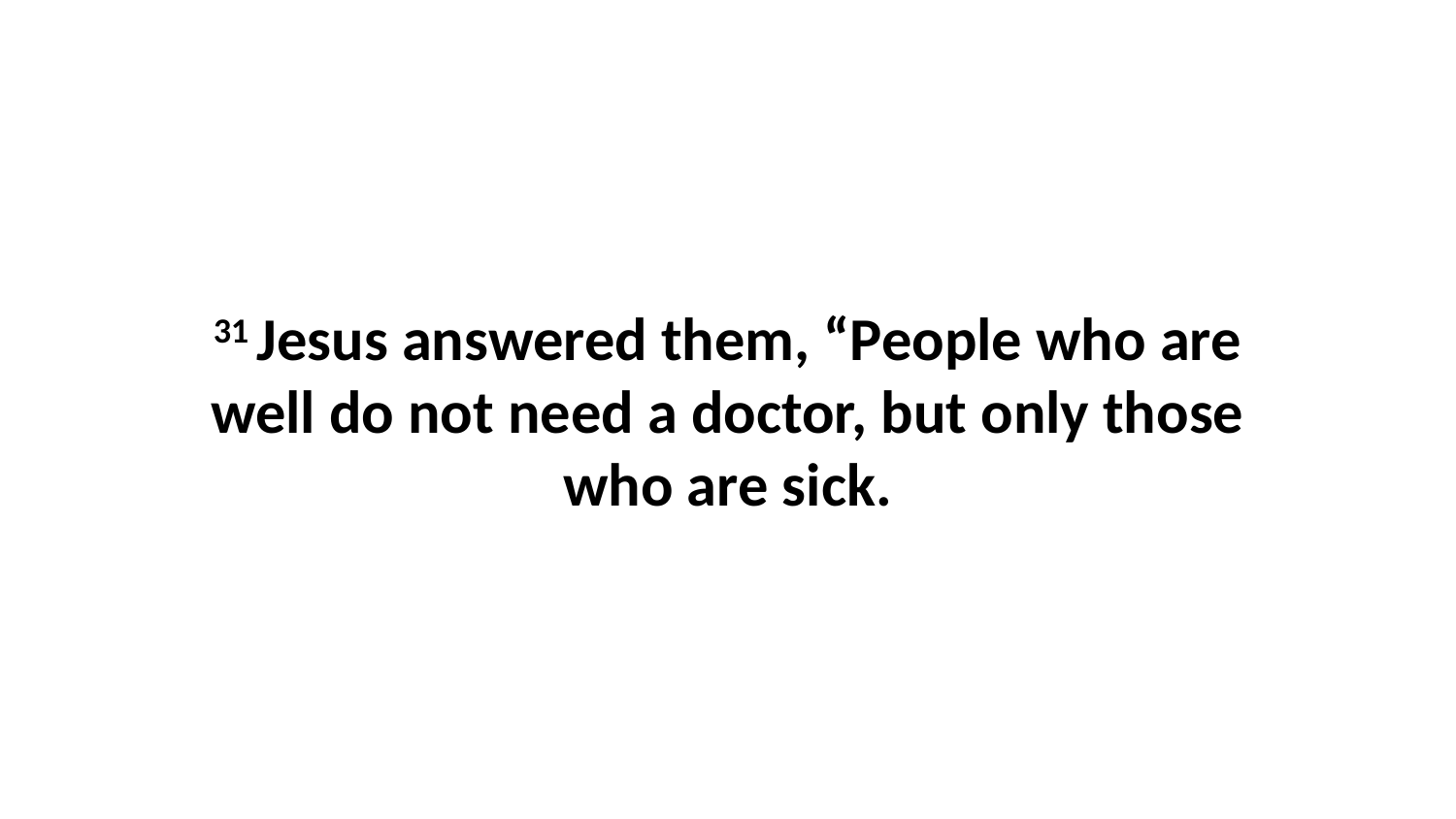

31 Jesus answered them, “People who are well do not need a doctor, but only those who are sick.